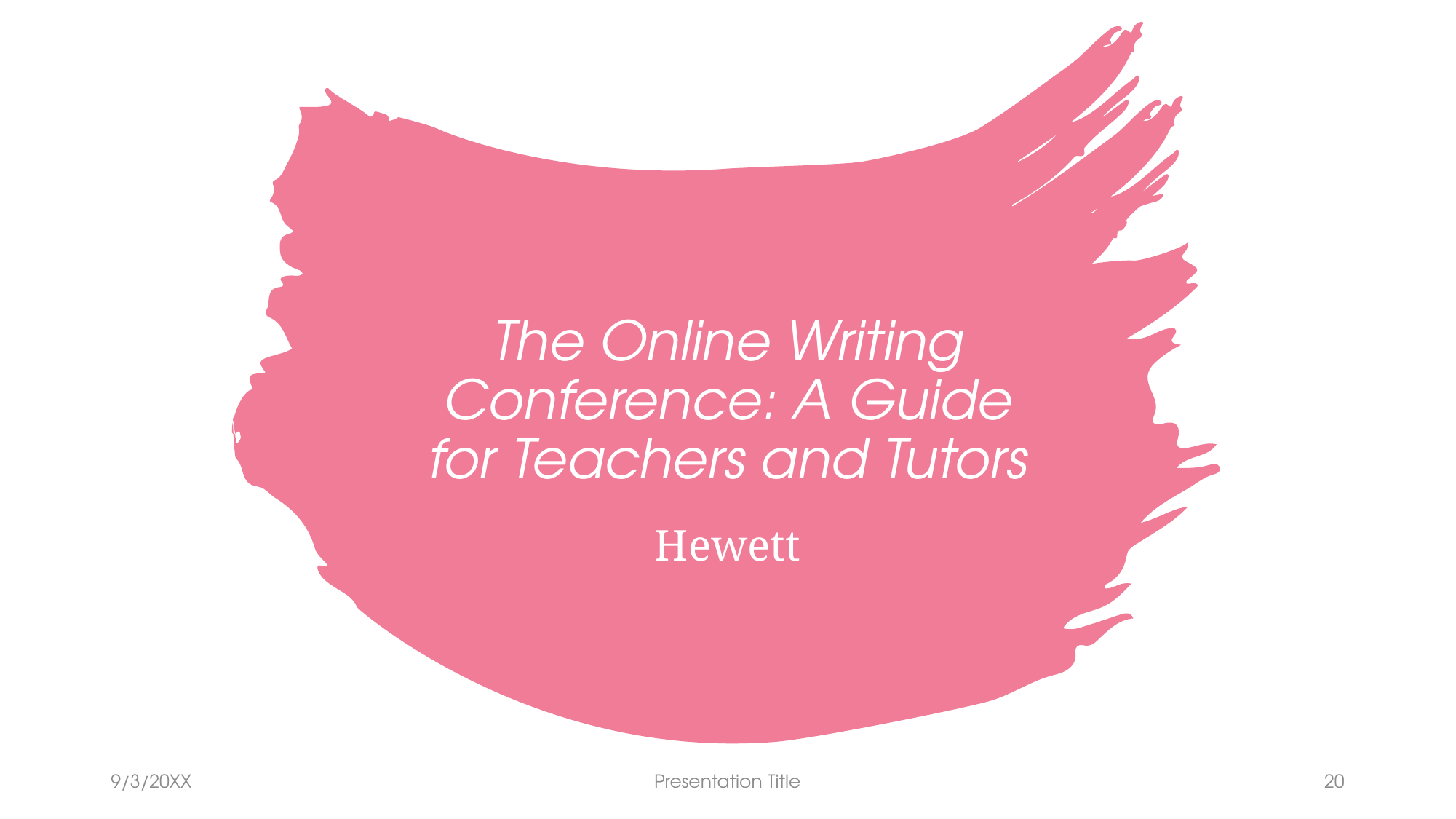

# The Online Writing Conference: A Guide for Teachers and Tutors
Hewett
9/3/20XX
Presentation Title
20